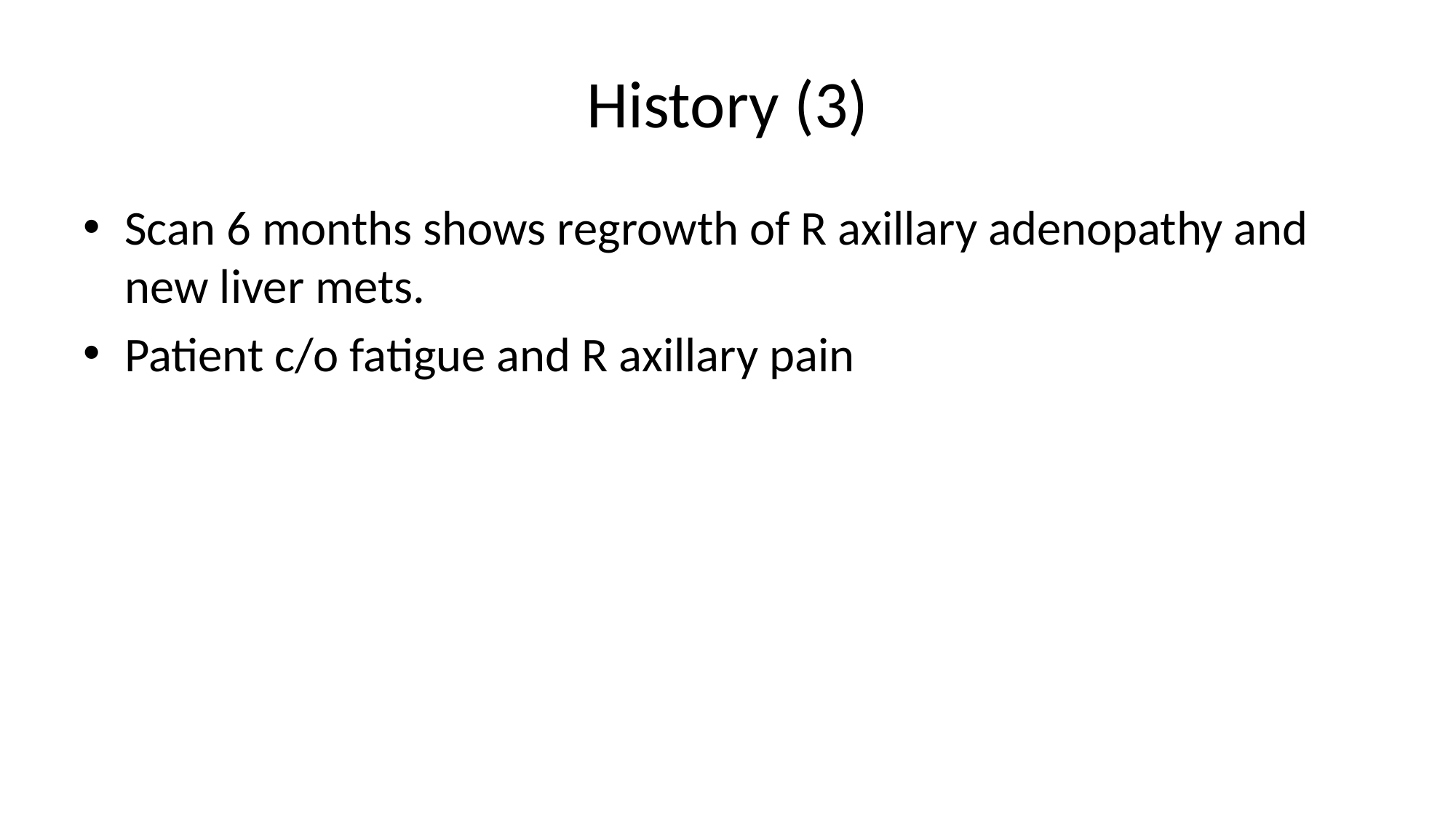

# History (3)
Scan 6 months shows regrowth of R axillary adenopathy and new liver mets.
Patient c/o fatigue and R axillary pain